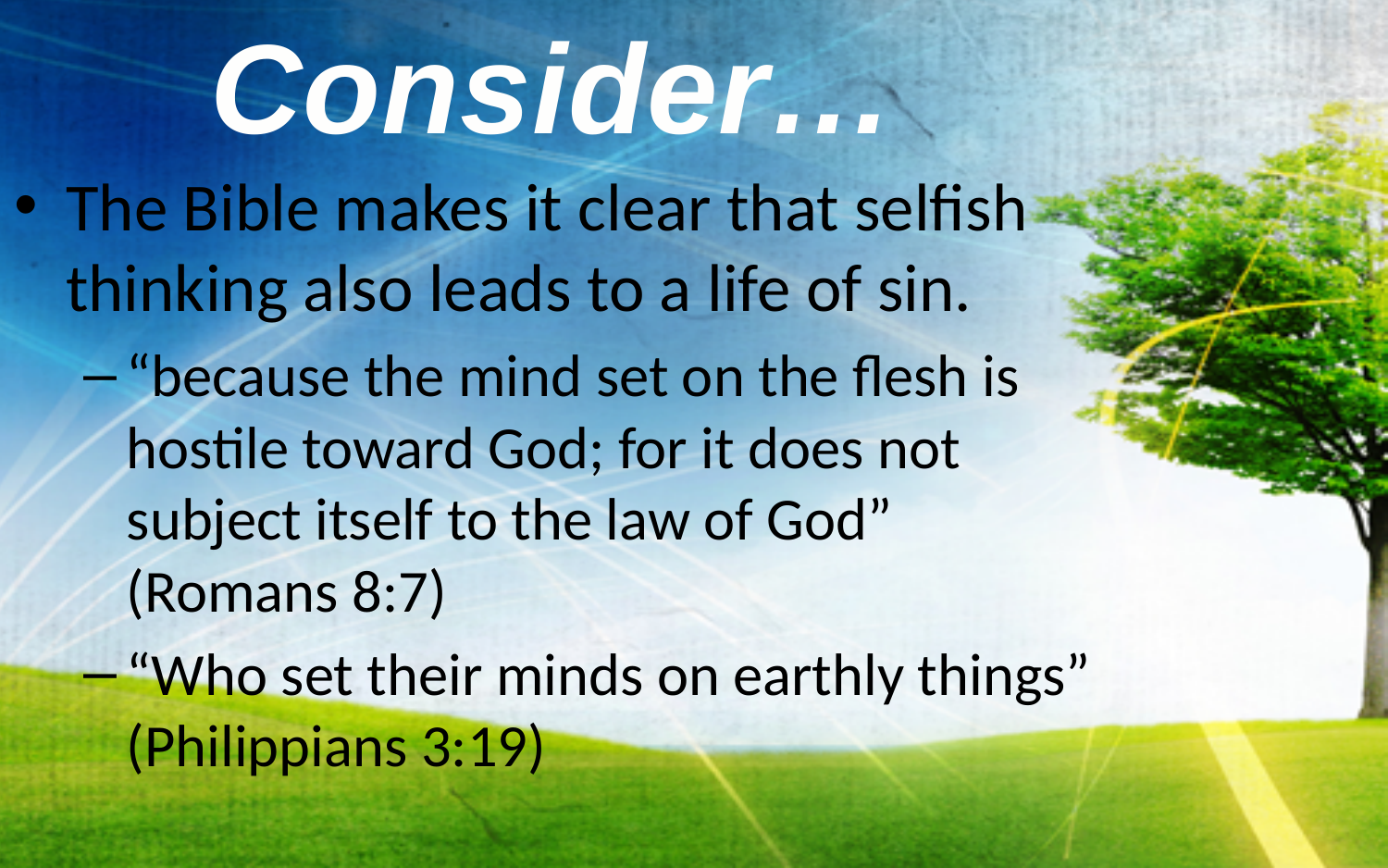

Consider…
The Bible makes it clear that selfish thinking also leads to a life of sin.
“because the mind set on the flesh is hostile toward God; for it does not subject itself to the law of God” (Romans 8:7)
“Who set their minds on earthly things” (Philippians 3:19)